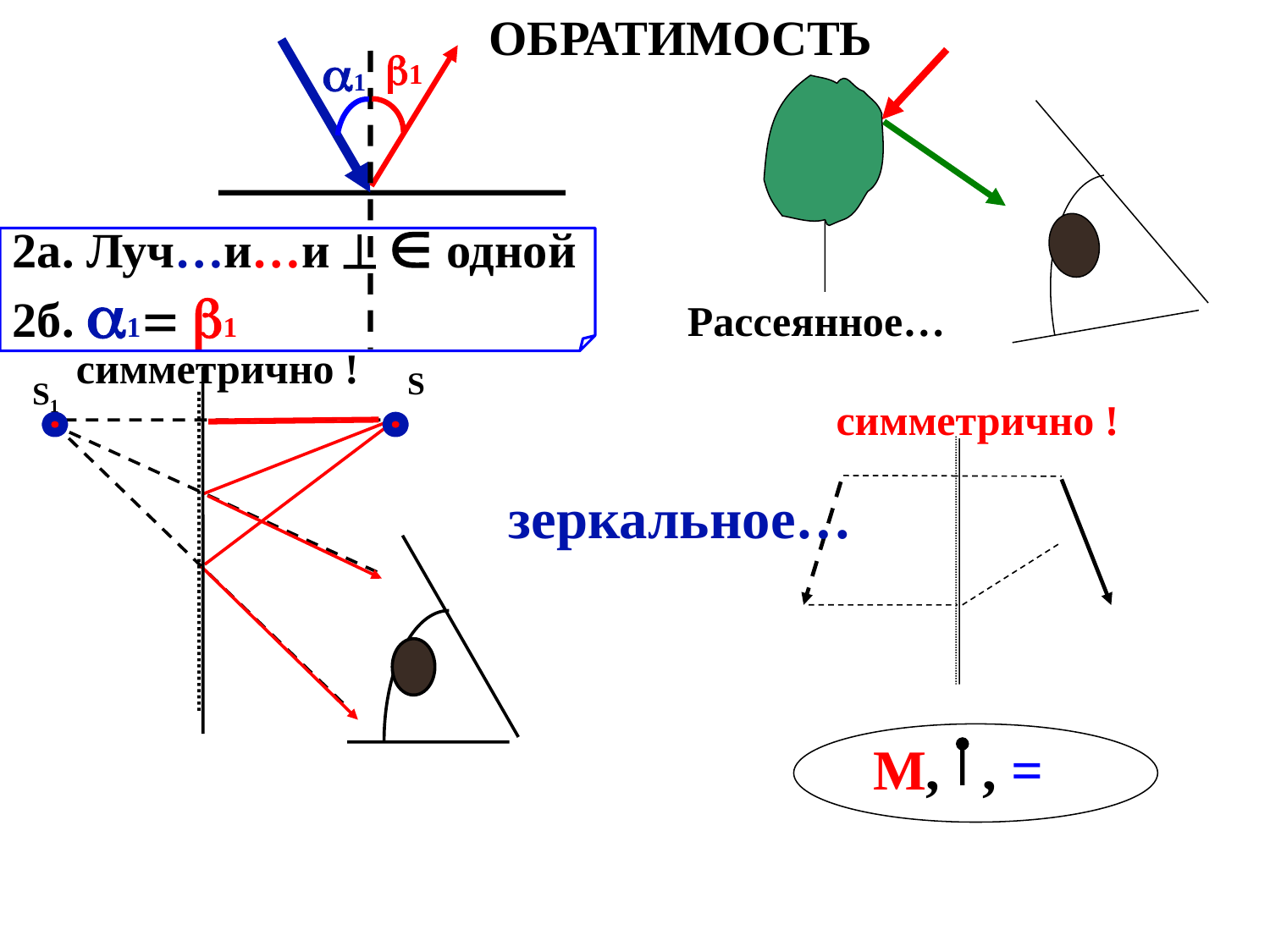

обратимость
α1
β1

2а. Луч…и…и ⊥ ∈ одной

2б. α1= β1
Рассеянное…
симметрично !
 S
S1

симметрично !

зеркальное…

М,   , =